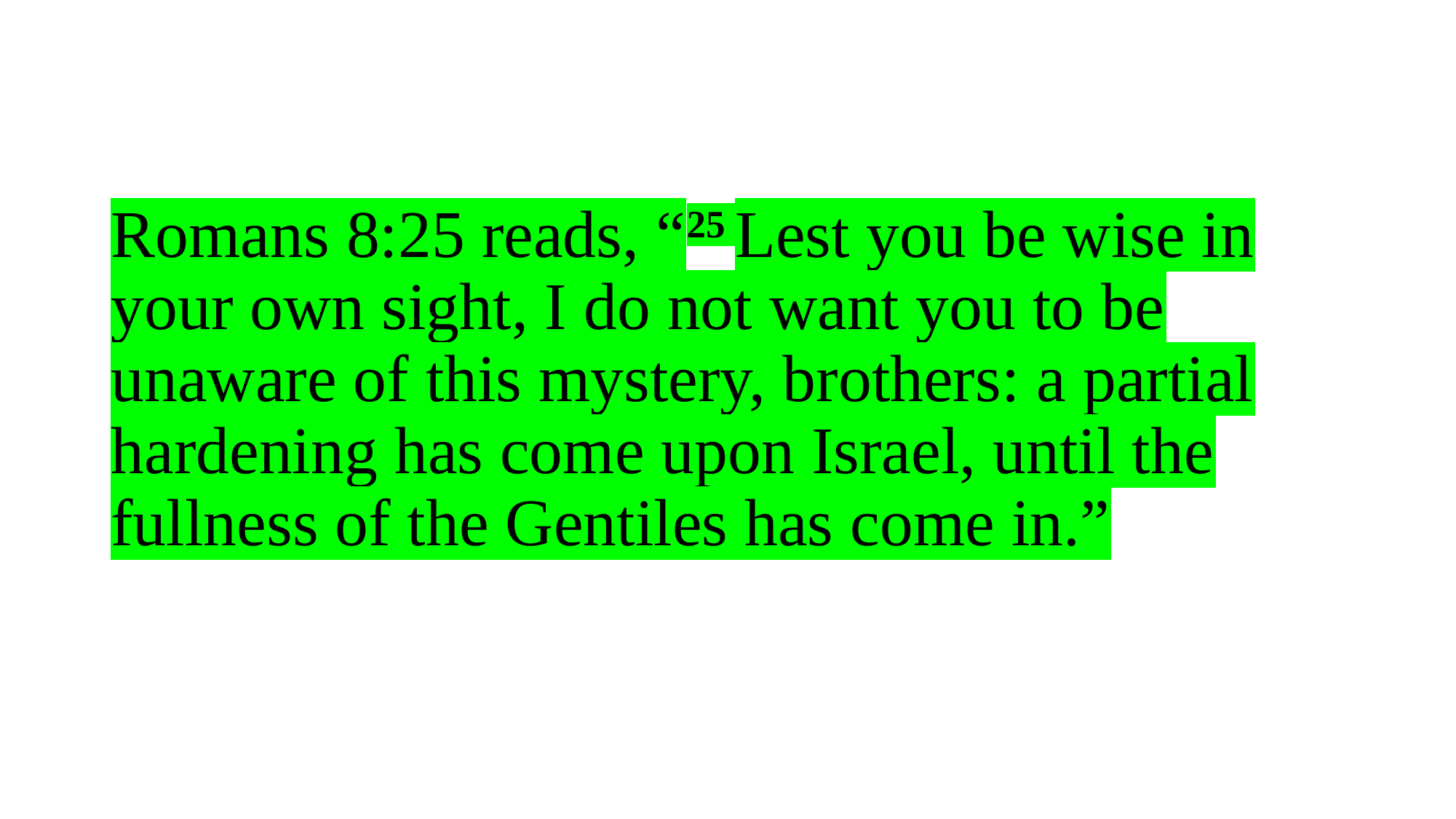

# Romans 8:25 reads, “25 Lest you be wise in your own sight, I do not want you to be unaware of this mystery, brothers: a partial hardening has come upon Israel, until the fullness of the Gentiles has come in.”